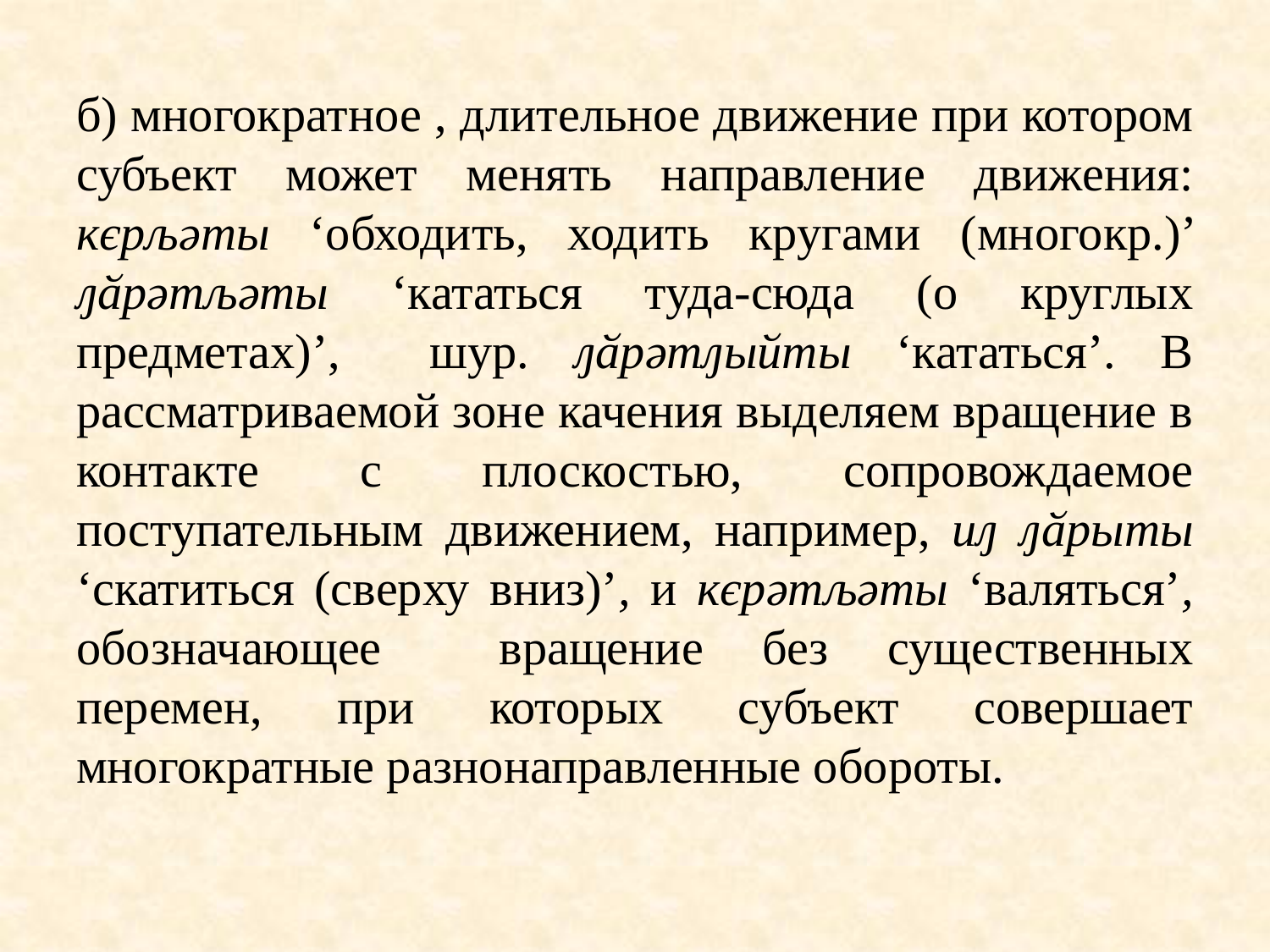

б) многократное , длительное движение при котором субъект может менять направление движения: кєрљәты ‘обходить, ходить кругами (многокр.)’ ԓӑрәтљәты ‘кататься туда-сюда (о круглых предметах)’,  шур. ԓӑрәтԓыйты ‘кататься’. В рассматриваемой зоне качения выделяем вращение в контакте с плоскостью, сопровождаемое поступательным движением, например, иԓ ԓӑрыты ‘скатиться (сверху вниз)’, и кєрәтљәты ‘валяться’, обозначающее  вращение без существенных перемен, при которых субъект совершает многократные разнонаправленные обороты.